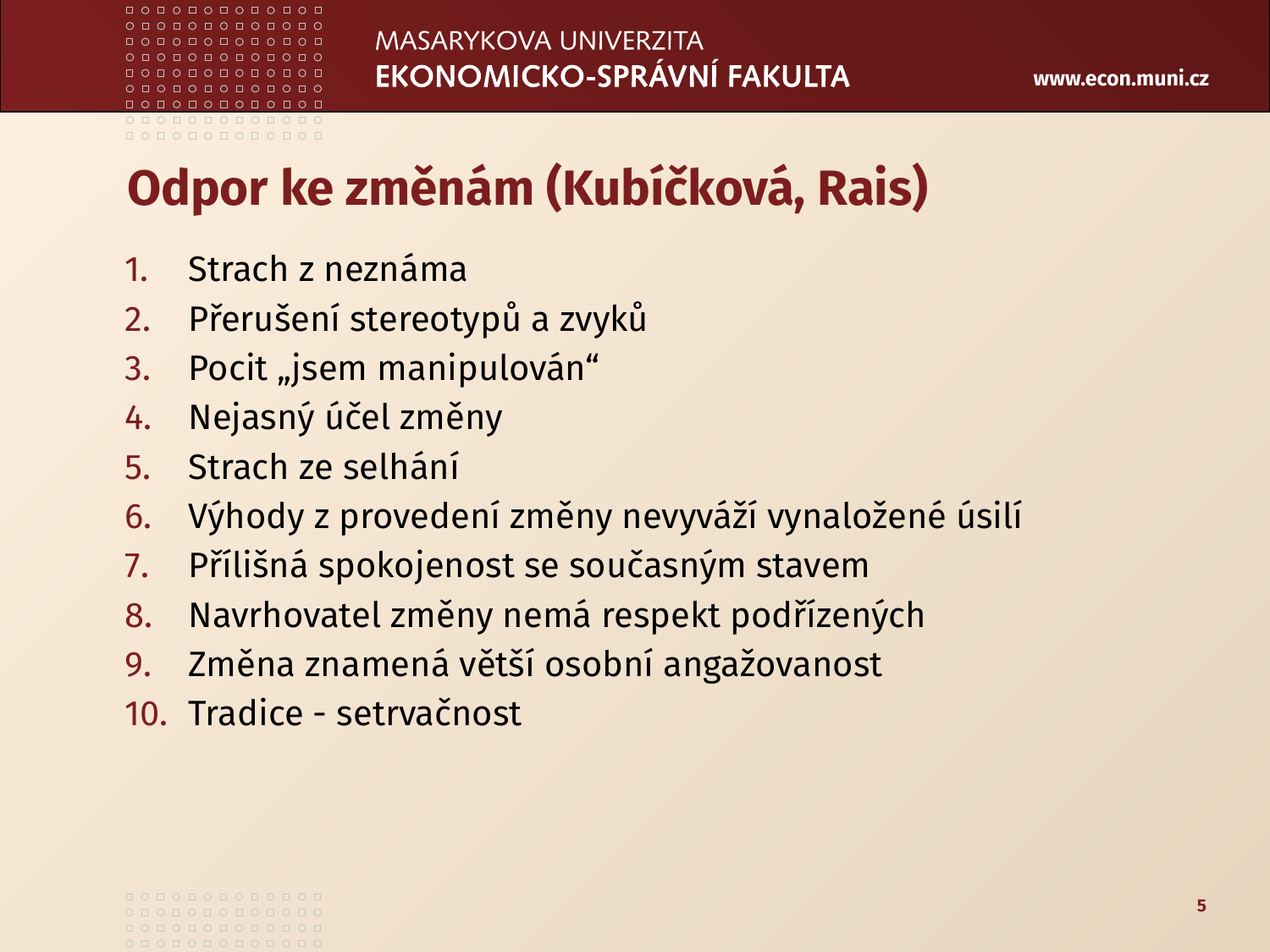

# Odpor ke změnám (Kubíčková, Rais)
Strach z neznáma
Přerušení stereotypů a zvyků
Pocit „jsem manipulován“
Nejasný účel změny
Strach ze selhání
Výhody z provedení změny nevyváží vynaložené úsilí
Přílišná spokojenost se současným stavem
Navrhovatel změny nemá respekt podřízených
Změna znamená větší osobní angažovanost
Tradice - setrvačnost
5